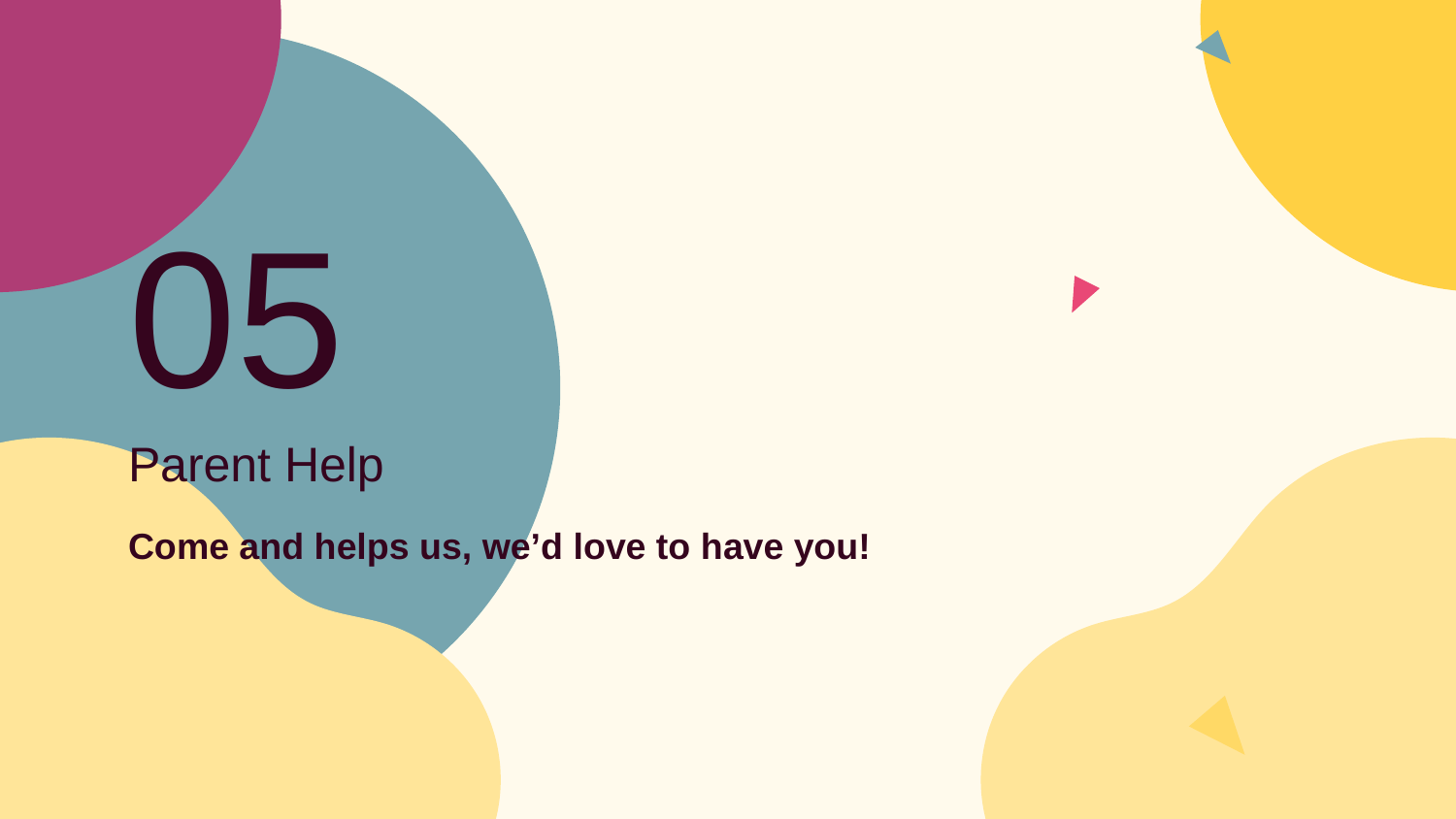

05
# Parent Help
Come and helps us, we’d love to have you!